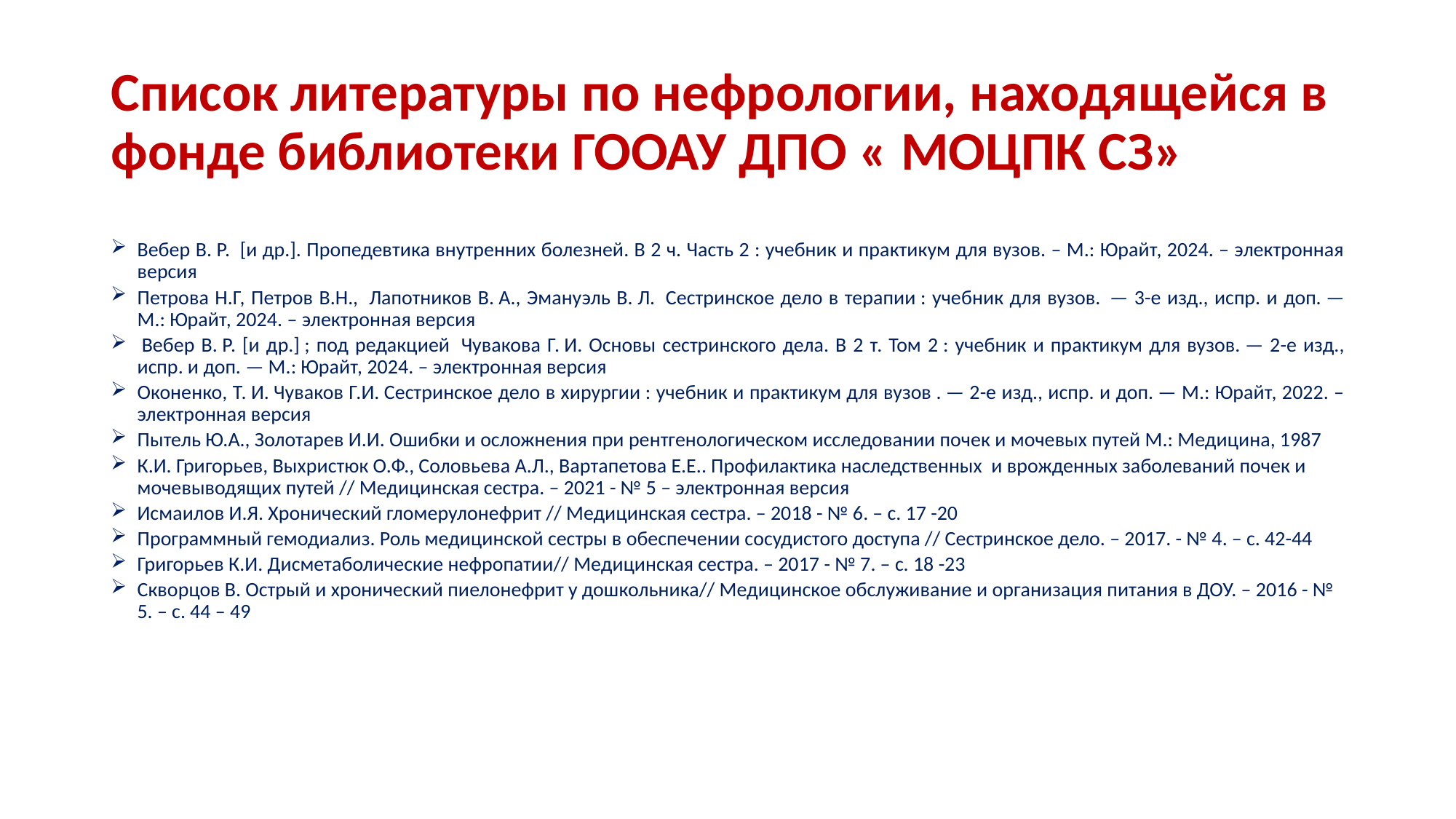

# Список литературы по нефрологии, находящейся в фонде библиотеки ГООАУ ДПО « МОЦПК СЗ»

Вебер В. Р.  [и др.]. Пропедевтика внутренних болезней. В 2 ч. Часть 2 : учебник и практикум для вузов. – М.: Юрайт, 2024. – электронная версия
Петрова Н.Г, Петров В.Н.,  Лапотников В. А., Эмануэль В. Л.  Сестринское дело в терапии : учебник для вузов.  — 3-е изд., испр. и доп. — М.: Юрайт, 2024. – электронная версия
 Вебер В. Р. [и др.] ; под редакцией  Чувакова Г. И. Основы сестринского дела. В 2 т. Том 2 : учебник и практикум для вузов. — 2-е изд., испр. и доп. — М.: Юрайт, 2024. – электронная версия
Оконенко, Т. И. Чуваков Г.И. Сестринское дело в хирургии : учебник и практикум для вузов . — 2-е изд., испр. и доп. — М.: Юрайт, 2022. – электронная версия
Пытель Ю.А., Золотарев И.И. Ошибки и осложнения при рентгенологическом исследовании почек и мочевых путей М.: Медицина, 1987
К.И. Григорьев, Выхристюк О.Ф., Соловьева А.Л., Вартапетова Е.Е.. Профилактика наследственных  и врожденных заболеваний почек и мочевыводящих путей // Медицинская сестра. – 2021 - № 5 – электронная версия
Исмаилов И.Я. Хронический гломерулонефрит // Медицинская сестра. – 2018 - № 6. – с. 17 -20
Программный гемодиализ. Роль медицинской сестры в обеспечении сосудистого доступа // Сестринское дело. – 2017. - № 4. – с. 42-44
Григорьев К.И. Дисметаболические нефропатии// Медицинская сестра. – 2017 - № 7. – с. 18 -23
Скворцов В. Острый и хронический пиелонефрит у дошкольника// Медицинское обслуживание и организация питания в ДОУ. – 2016 - № 5. – с. 44 – 49